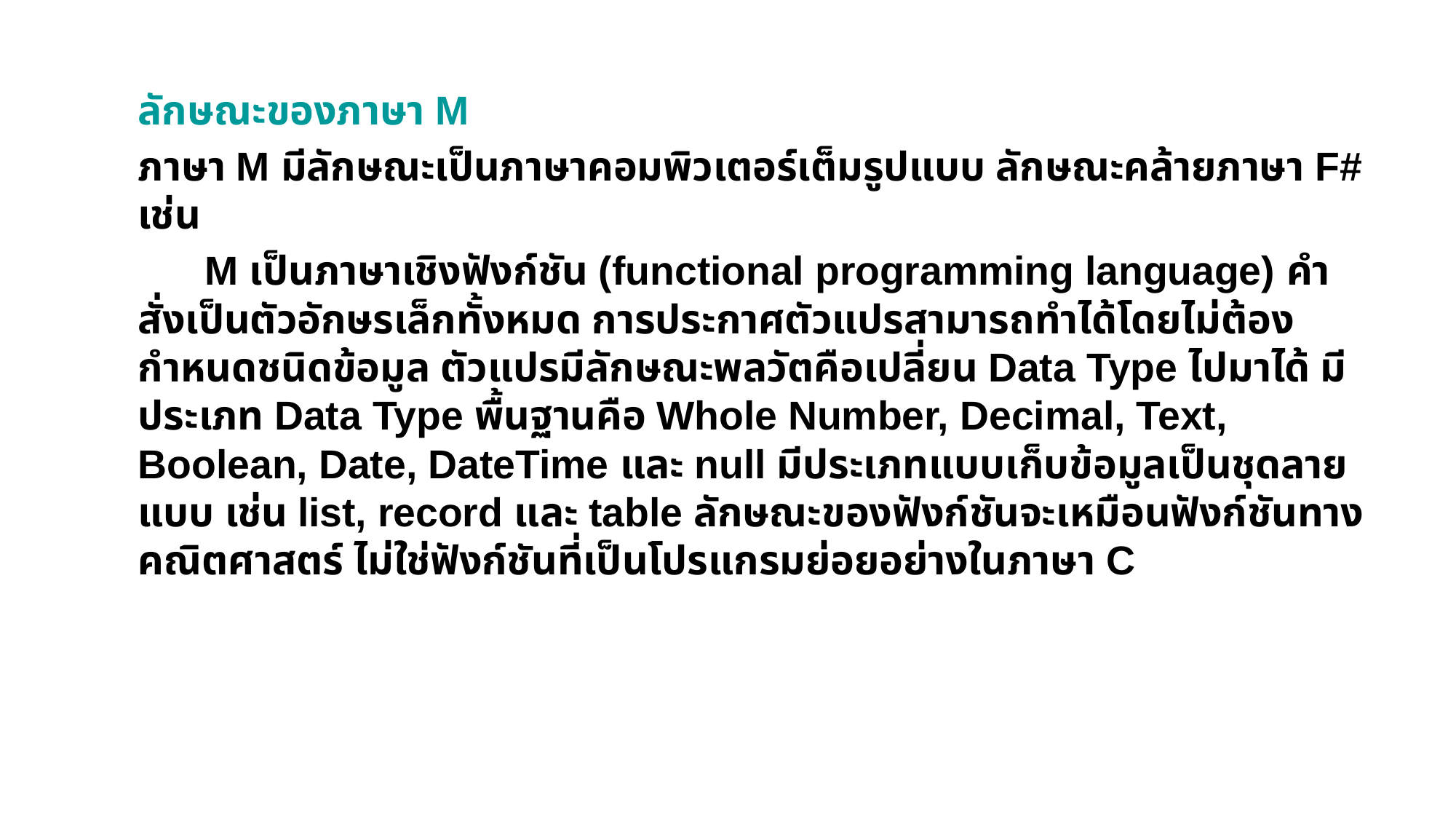

ลักษณะของภาษา M
ภาษา M มีลักษณะเป็นภาษาคอมพิวเตอร์เต็มรูปแบบ ลักษณะคล้ายภาษา F# เช่น
      M เป็นภาษาเชิงฟังก์ชัน (functional programming language) คำสั่งเป็นตัวอักษรเล็กทั้งหมด การประกาศตัวแปรสามารถทำได้โดยไม่ต้องกำหนดชนิดข้อมูล ตัวแปรมีลักษณะพลวัตคือเปลี่ยน Data Type ไปมาได้ มีประเภท Data Type พื้นฐานคือ Whole Number, Decimal, Text, Boolean, Date, DateTime และ null มีประเภทแบบเก็บข้อมูลเป็นชุดลายแบบ เช่น list, record และ table ลักษณะของฟังก์ชันจะเหมือนฟังก์ชันทางคณิตศาสตร์ ไม่ใช่ฟังก์ชันที่เป็นโปรแกรมย่อยอย่างในภาษา C